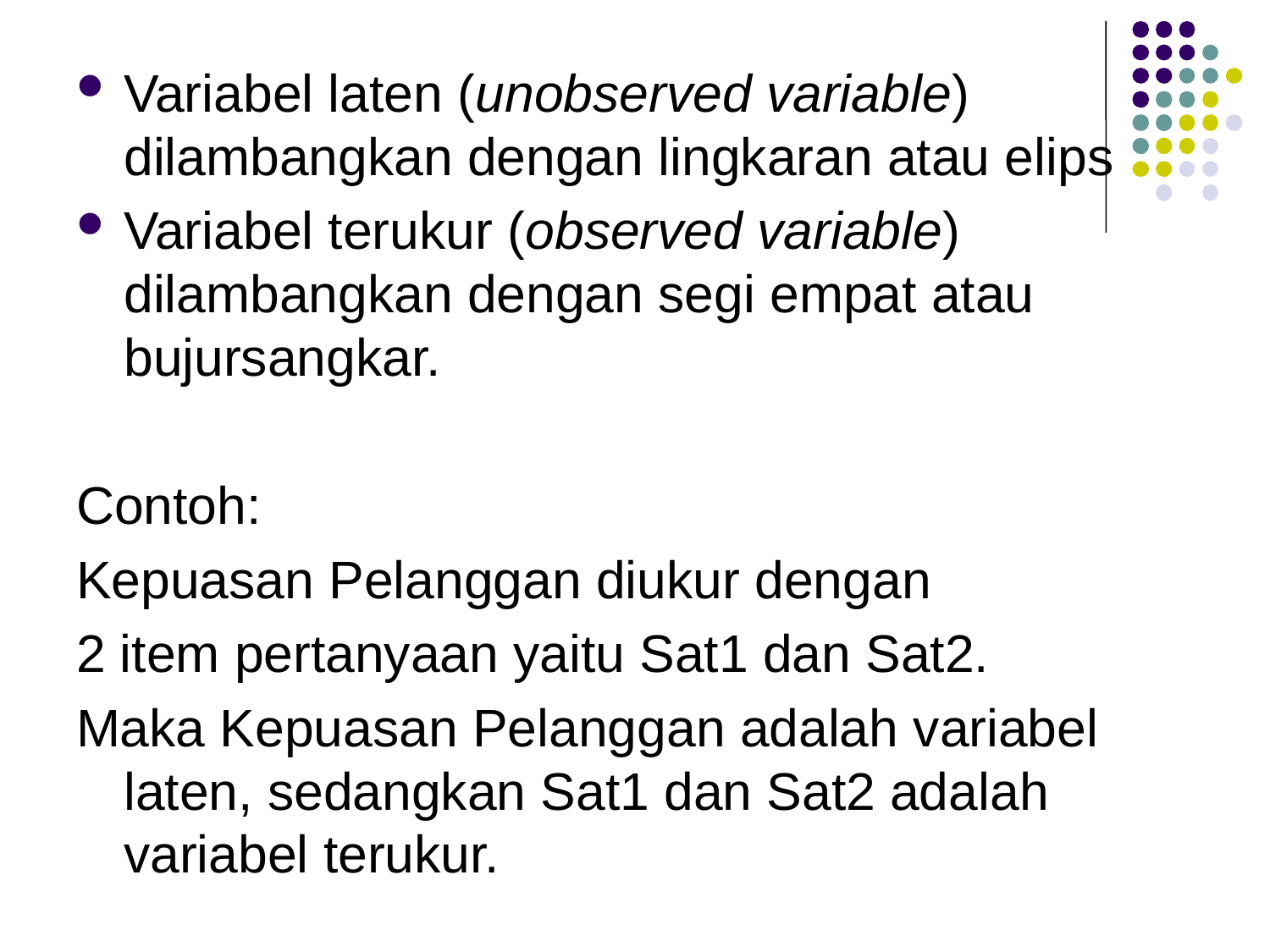

Variabel laten (unobserved variable) dilambangkan dengan lingkaran atau elips
Variabel terukur (observed variable) dilambangkan dengan segi empat atau bujursangkar.

Contoh:
Kepuasan Pelanggan diukur dengan
2 item pertanyaan yaitu Sat1 dan Sat2.
Maka Kepuasan Pelanggan adalah variabel laten, sedangkan Sat1 dan Sat2 adalah variabel terukur.